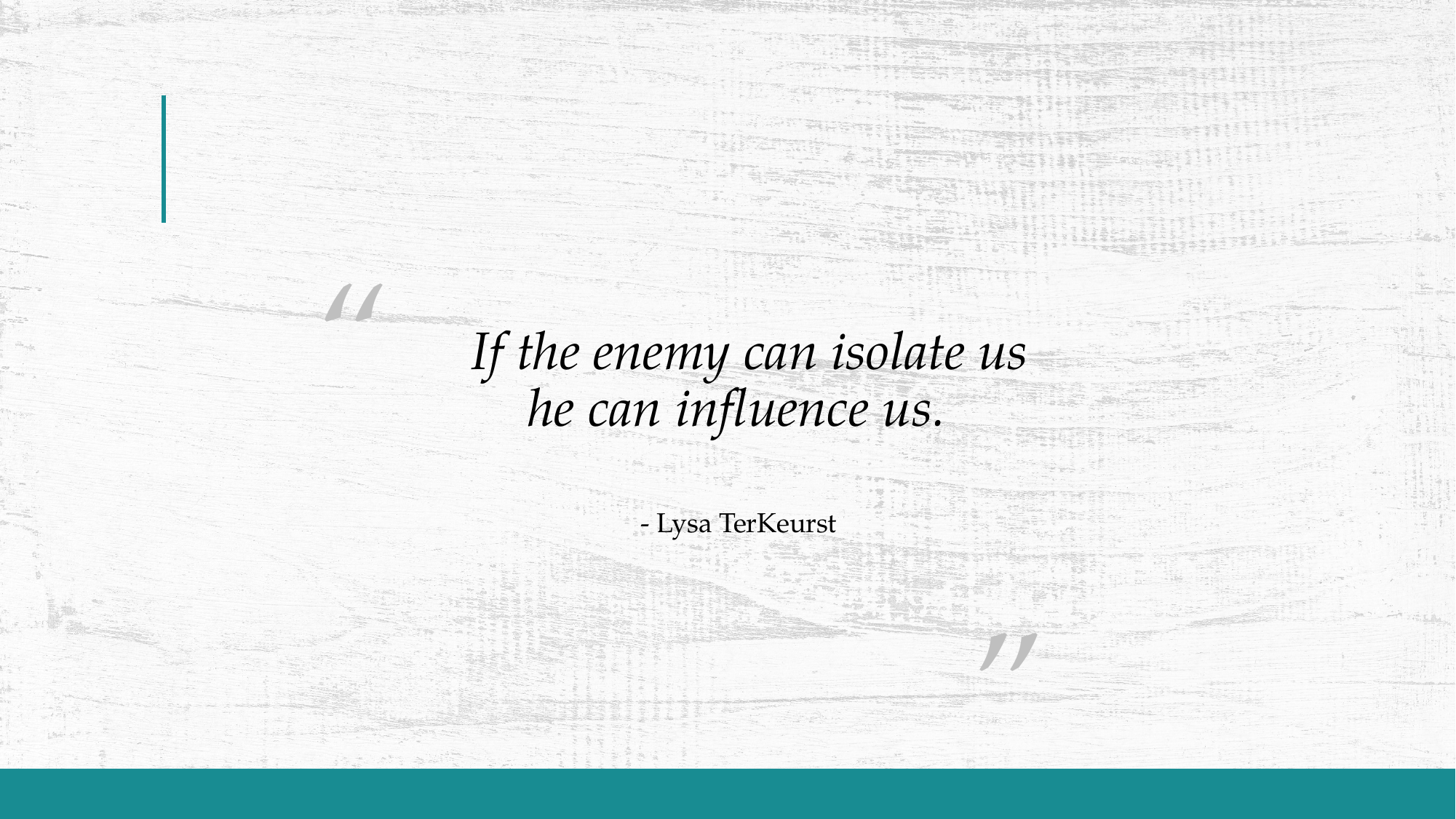

“
														”
# If the enemy can isolate us he can influence us.
- Lysa TerKeurst